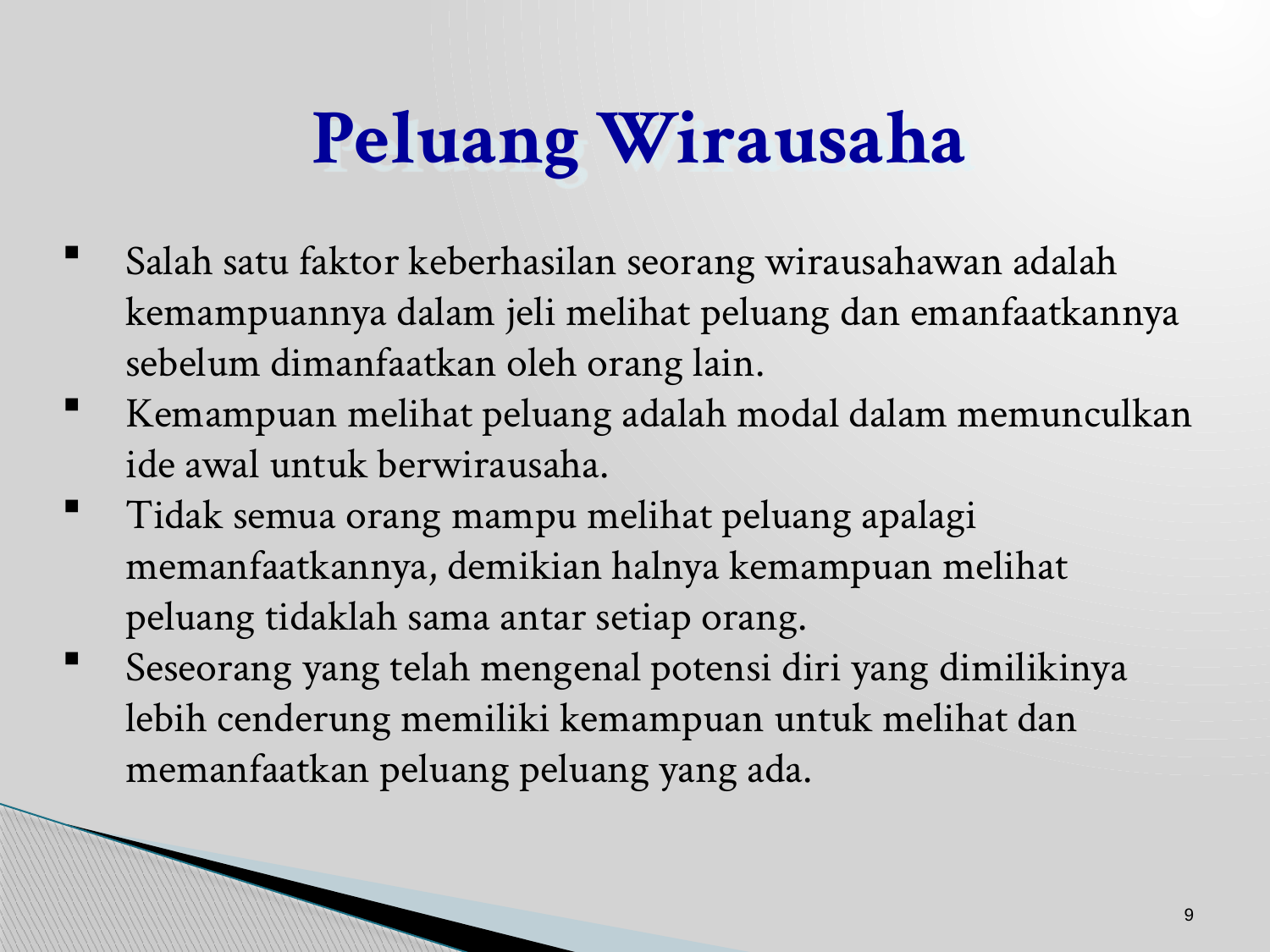

Peluang Wirausaha
Salah satu faktor keberhasilan seorang wirausahawan adalah kemampuannya dalam jeli melihat peluang dan emanfaatkannya sebelum dimanfaatkan oleh orang lain.
Kemampuan melihat peluang adalah modal dalam memunculkan ide awal untuk berwirausaha.
Tidak semua orang mampu melihat peluang apalagi memanfaatkannya, demikian halnya kemampuan melihat peluang tidaklah sama antar setiap orang.
Seseorang yang telah mengenal potensi diri yang dimilikinya lebih cenderung memiliki kemampuan untuk melihat dan memanfaatkan peluang peluang yang ada.
9